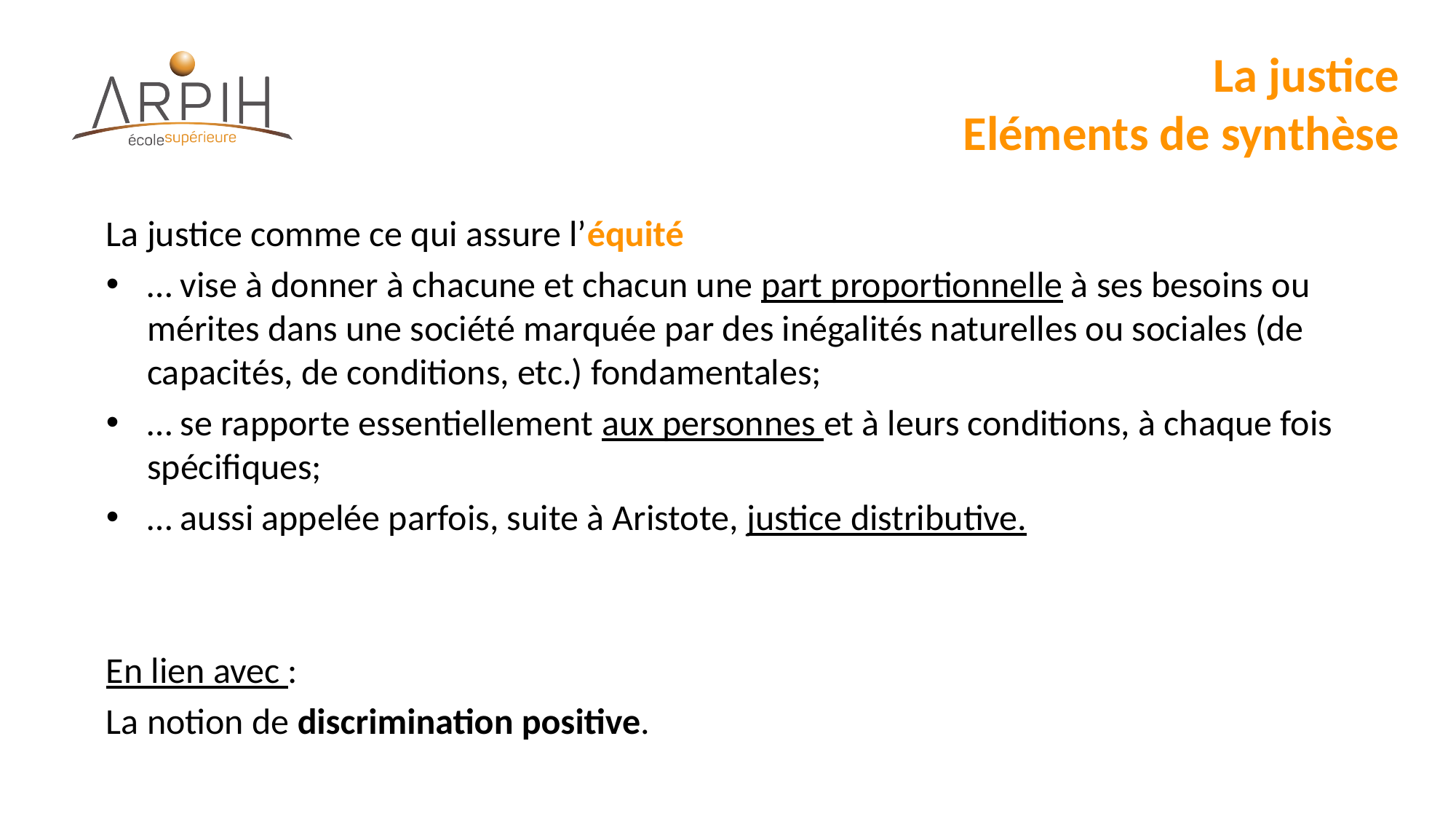

# La justice Eléments de synthèse
La justice comme ce qui assure l’équité
… vise à donner à chacune et chacun une part proportionnelle à ses besoins ou mérites dans une société marquée par des inégalités naturelles ou sociales (de capacités, de conditions, etc.) fondamentales;
… se rapporte essentiellement aux personnes et à leurs conditions, à chaque fois spécifiques;
… aussi appelée parfois, suite à Aristote, justice distributive.

En lien avec :
La notion de discrimination positive.